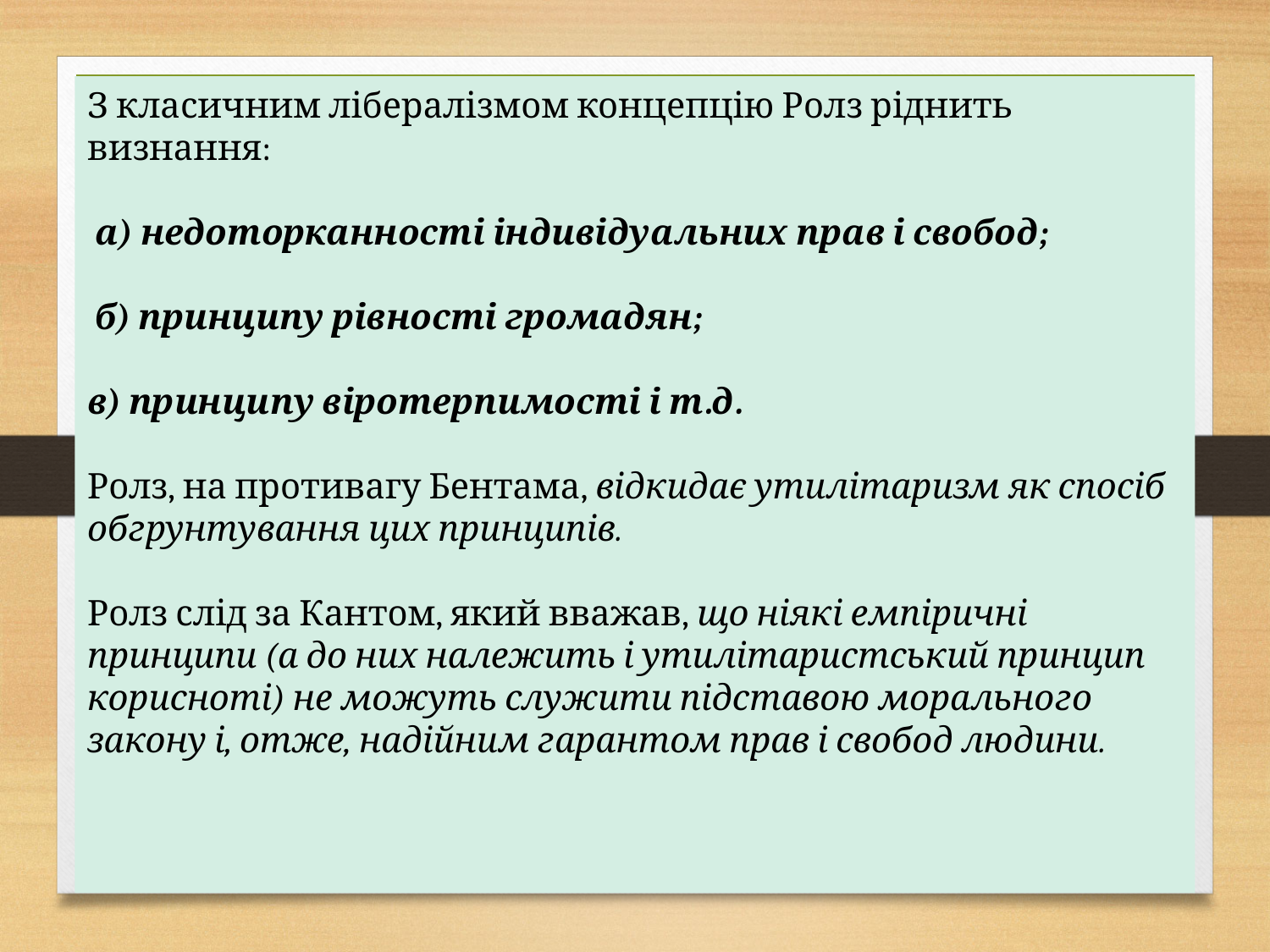

З класичним лібералізмом концепцію Ролз ріднить визнання:

 а) недоторканності індивідуальних прав і свобод;

 б) принципу рівності громадян;

в) принципу віротерпимості і т.д.

Ролз, на противагу Бентама, відкидає утилітаризм як спосіб обгрунтування цих принципів.

Ролз слід за Кантом, який вважав, що ніякі емпіричні принципи (а до них належить і утилітаристський принцип корисноті) не можуть служити підставою морального закону і, отже, надійним гарантом прав і свобод людини.